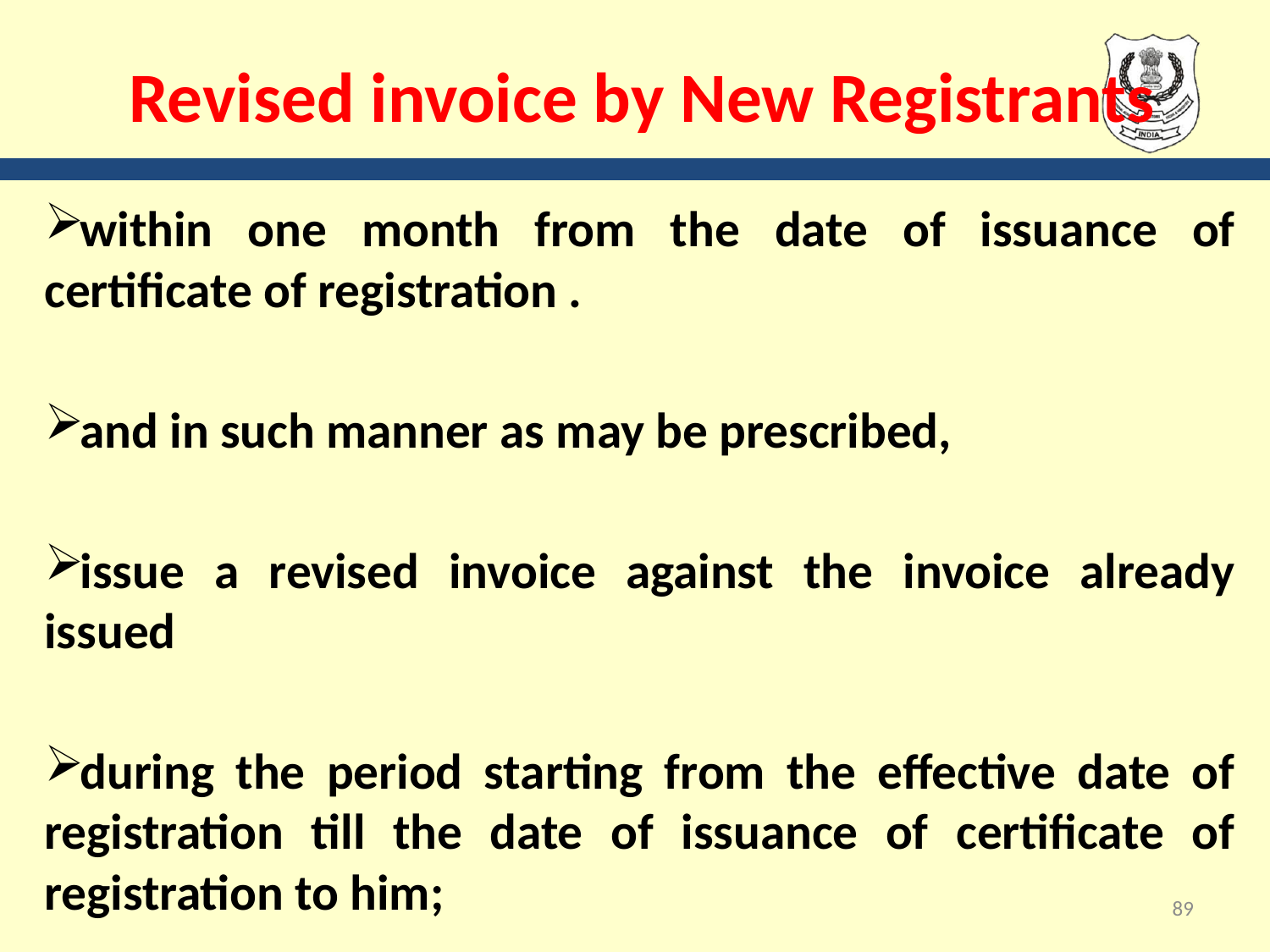

# Revised invoice by New Registrants
within one month from the date of issuance of certificate of registration .

and in such manner as may be prescribed,

issue a revised invoice against the invoice already issued

during the period starting from the effective date of registration till the date of issuance of certificate of registration to him;

89